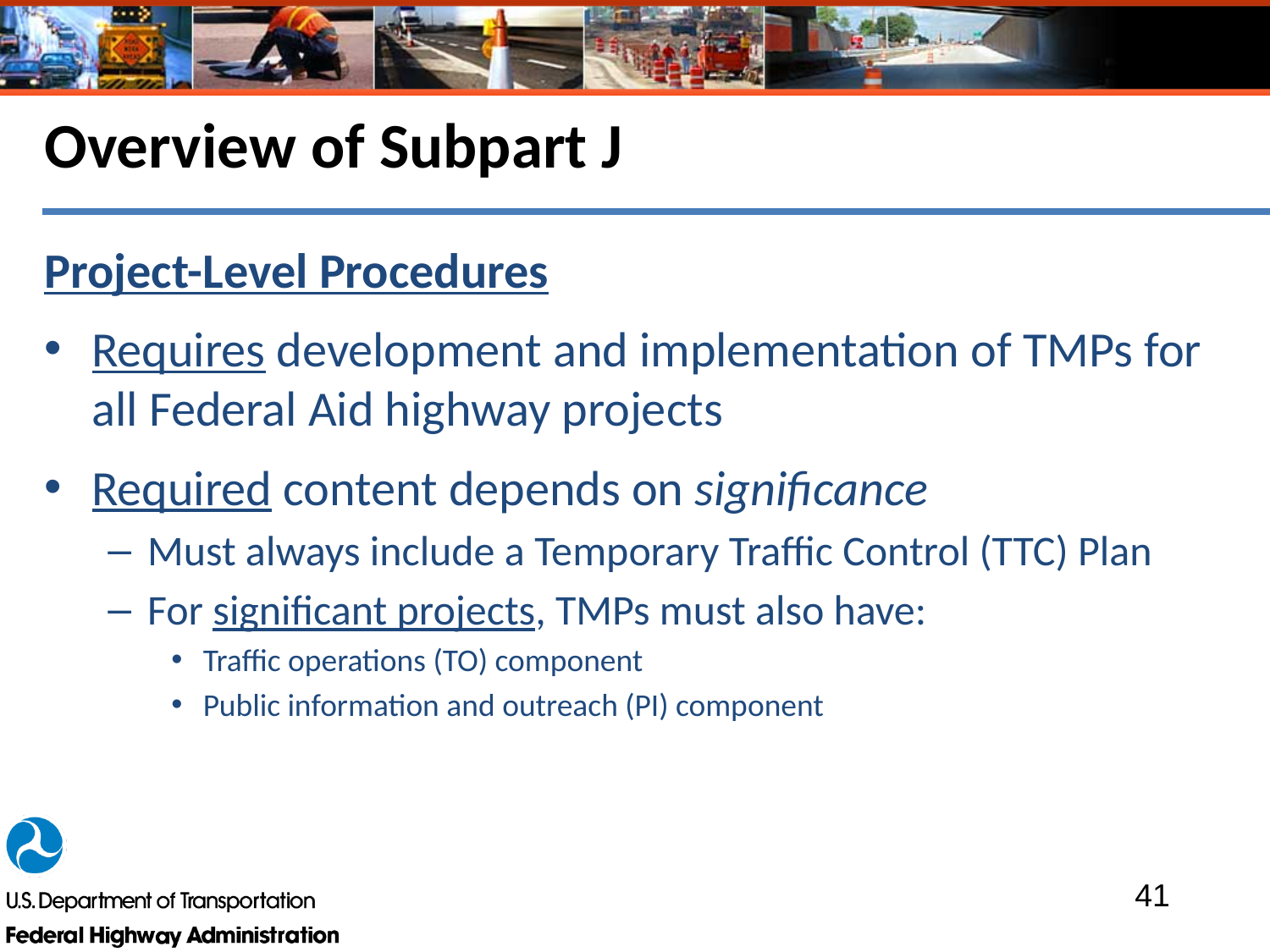

# Overview of Subpart J
Project-Level Procedures
Requires development and implementation of TMPs for all Federal Aid highway projects
Required content depends on significance
Must always include a Temporary Traffic Control (TTC) Plan
For significant projects, TMPs must also have:
Traffic operations (TO) component
Public information and outreach (PI) component